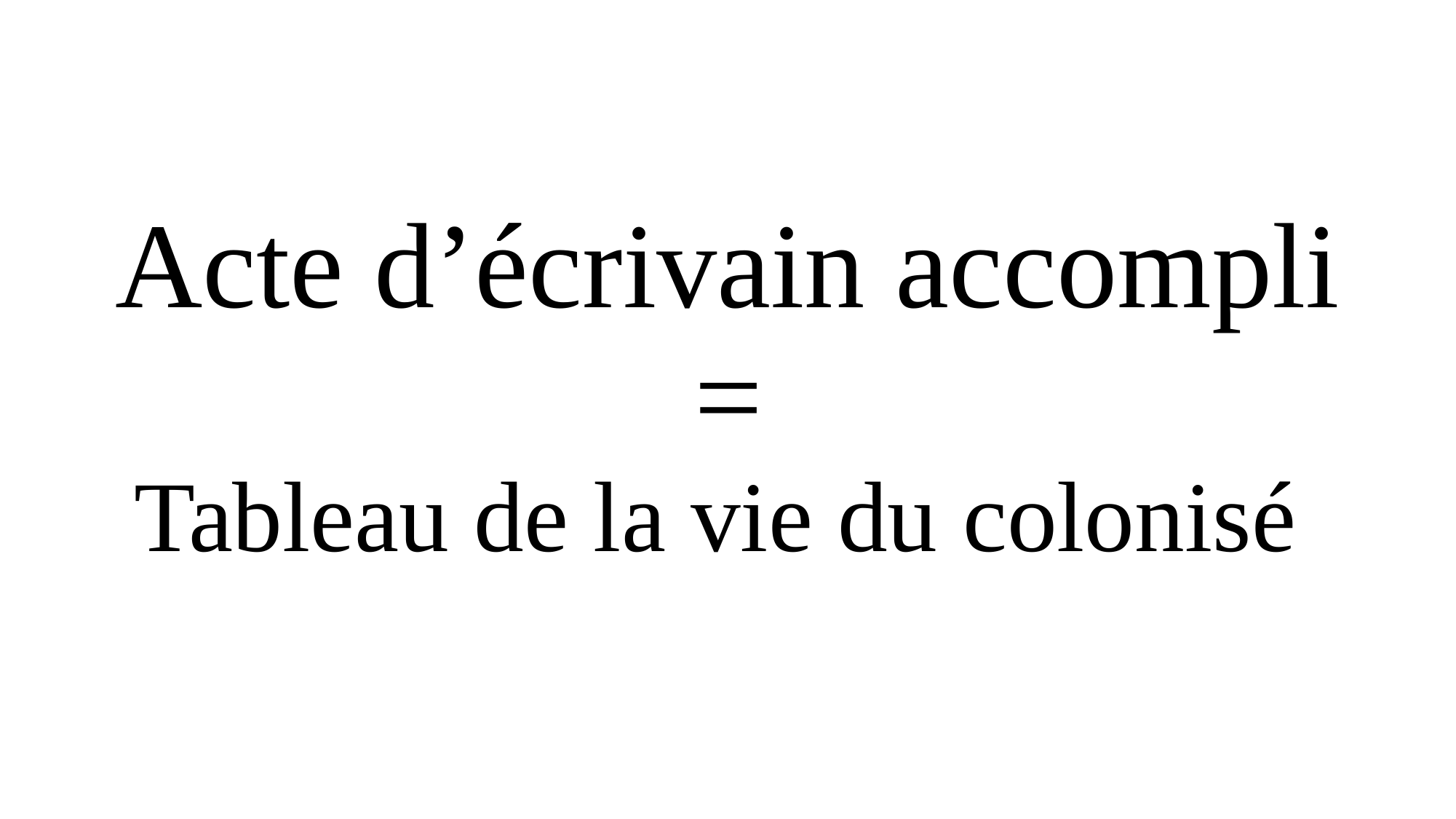

# Acte d’écrivain accompli = Tableau de la vie du colonisé